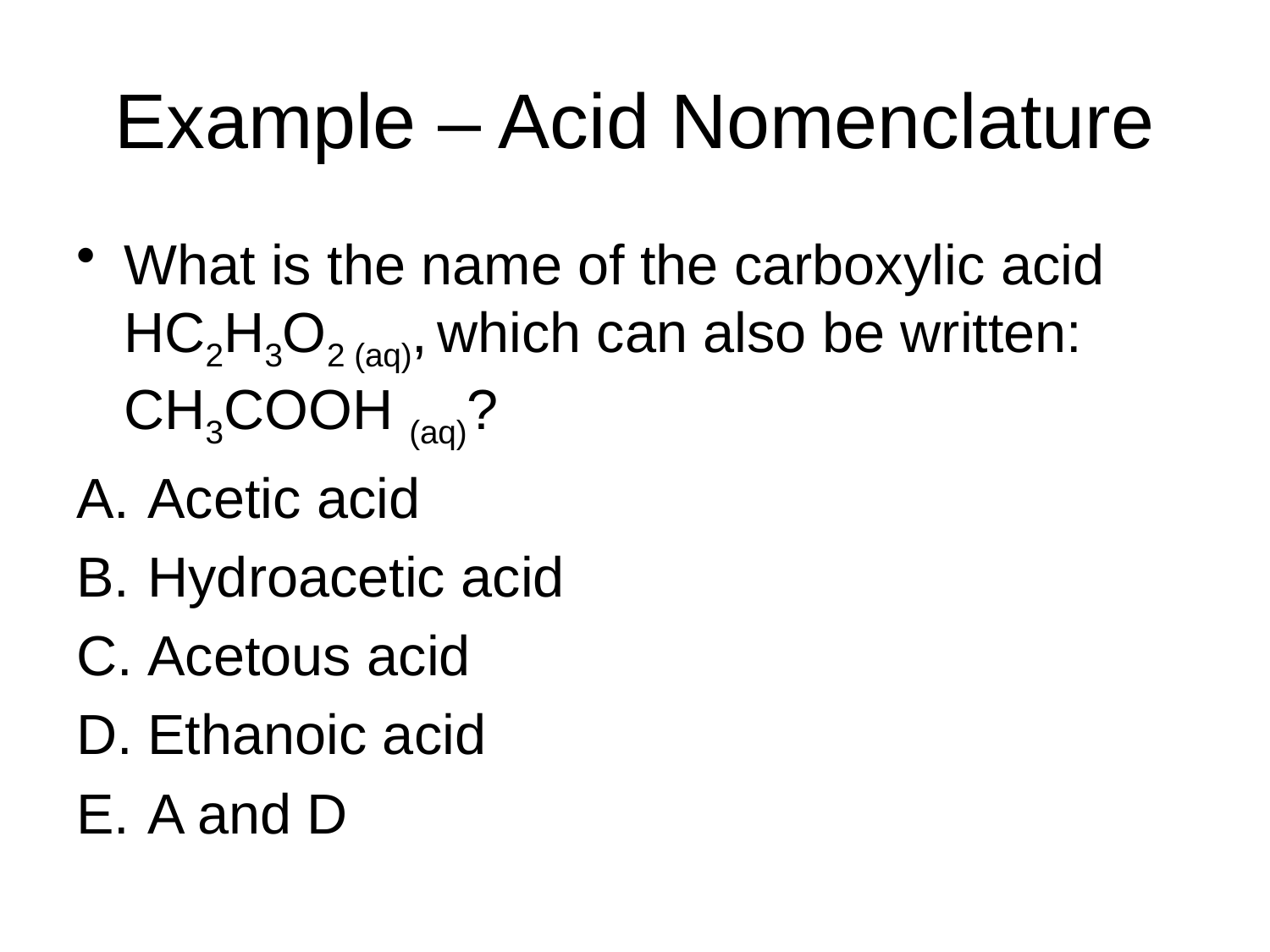

# Example – Acid Nomenclature
What is the name of the carboxylic acid HC2H3O2 (aq), which can also be written: CH3COOH (aq)?
Acetic acid
Hydroacetic acid
Acetous acid
Ethanoic acid
A and D